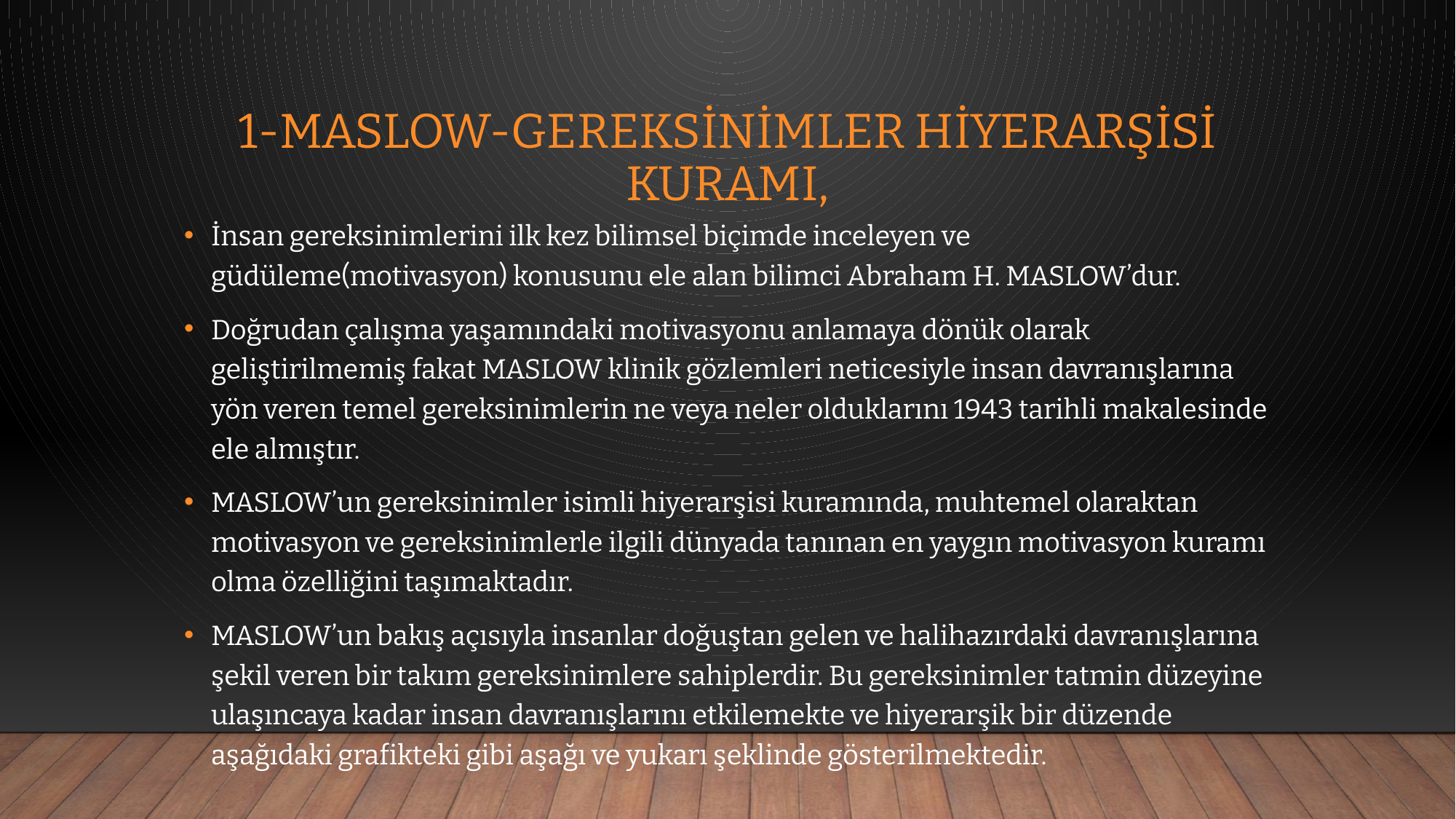

# 1-Maslow-Gereksinimler Hiyerarşisi Kuramı,
İnsan gereksinimlerini ilk kez bilimsel biçimde inceleyen ve güdüleme(motivasyon) konusunu ele alan bilimci Abraham H. MASLOW’dur.
Doğrudan çalışma yaşamındaki motivasyonu anlamaya dönük olarak geliştirilmemiş fakat MASLOW klinik gözlemleri neticesiyle insan davranışlarına yön veren temel gereksinimlerin ne veya neler olduklarını 1943 tarihli makalesinde ele almıştır.
MASLOW’un gereksinimler isimli hiyerarşisi kuramında, muhtemel olaraktan motivasyon ve gereksinimlerle ilgili dünyada tanınan en yaygın motivasyon kuramı olma özelliğini taşımaktadır.
MASLOW’un bakış açısıyla insanlar doğuştan gelen ve halihazırdaki davranışlarına şekil veren bir takım gereksinimlere sahiplerdir. Bu gereksinimler tatmin düzeyine ulaşıncaya kadar insan davranışlarını etkilemekte ve hiyerarşik bir düzende aşağıdaki grafikteki gibi aşağı ve yukarı şeklinde gösterilmektedir.